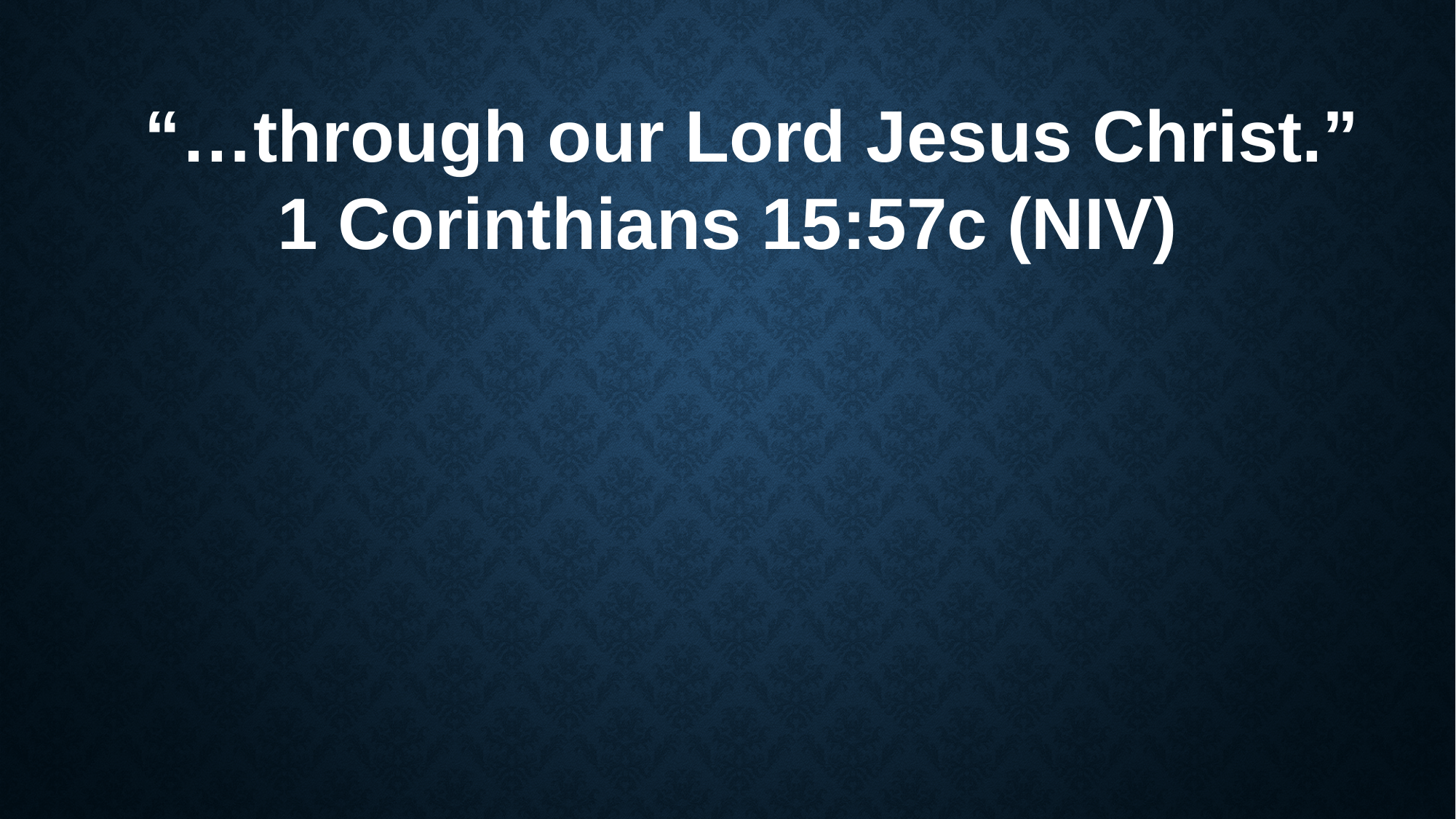

“…through our Lord Jesus Christ.”
1 Corinthians 15:57c (NIV)